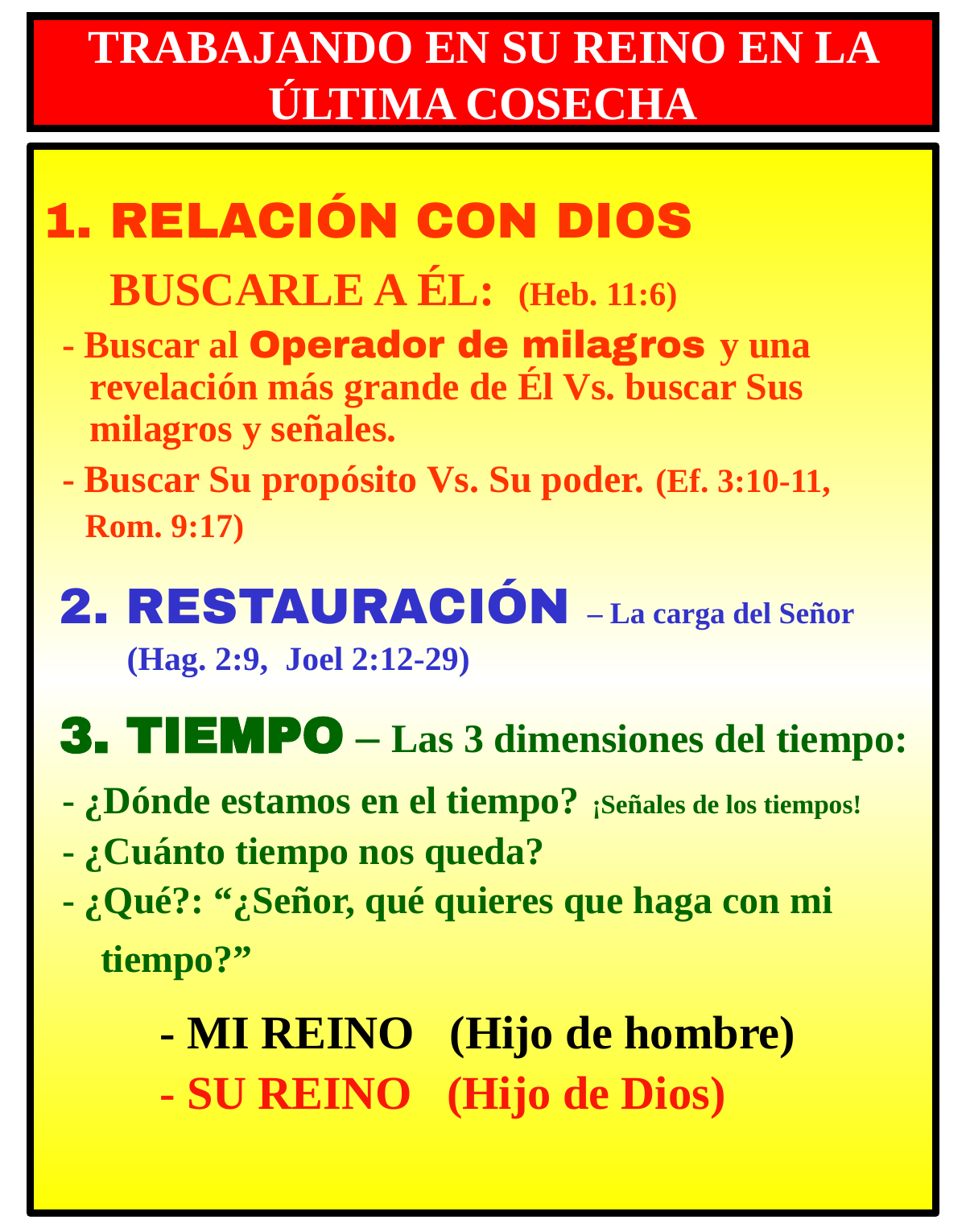

TRABAJANDO EN SU REINO EN LA ÚLTIMA COSECHA

1. RELACIÓN CON DIOS
     BUSCARLE A ÉL:  (Heb. 11:6)
  - Buscar al Operador de milagros y una      revelación más grande de Él Vs. buscar Sus milagros y señales.
  - Buscar Su propósito Vs. Su poder. (Ef. 3:10-11,
     Rom. 9:17)

 2. RESTAURACIÓN – La carga del Señor
           (Hag. 2:9,  Joel 2:12-29)

 3. TIEMPO – Las 3 dimensiones del tiempo:
  - ¿Dónde estamos en el tiempo? ¡Señales de los tiempos!
  - ¿Cuánto tiempo nos queda?
  - ¿Qué?: “¿Señor, qué quieres que haga con mi
      tiempo?”

          - MI REINO   (Hijo de hombre)
          - SU REINO   (Hijo de Dios)